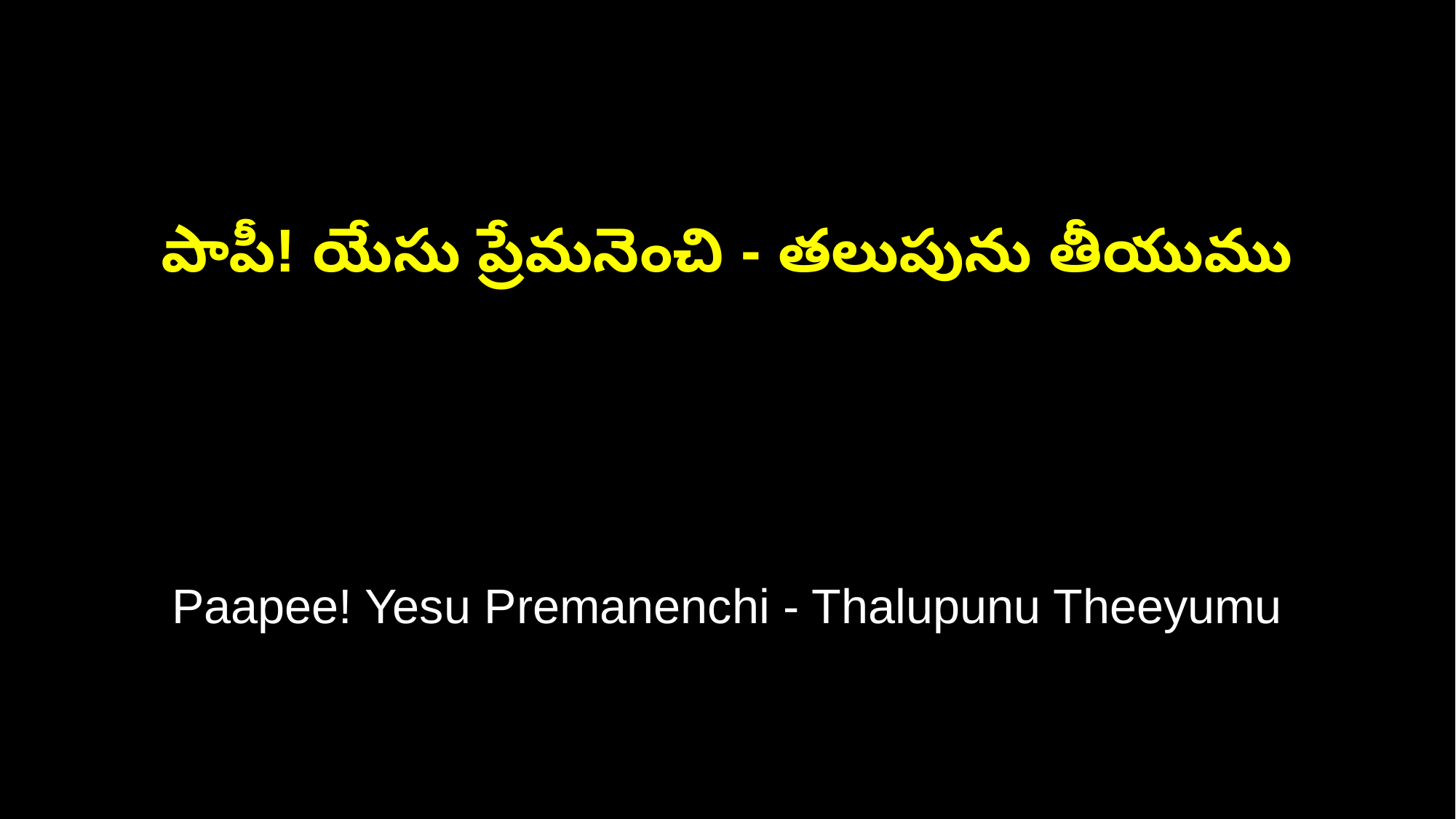

పాపీ! యేసు ప్రేమనెంచి - తలుపును తీయుము
Paapee! Yesu Premanenchi - Thalupunu Theeyumu